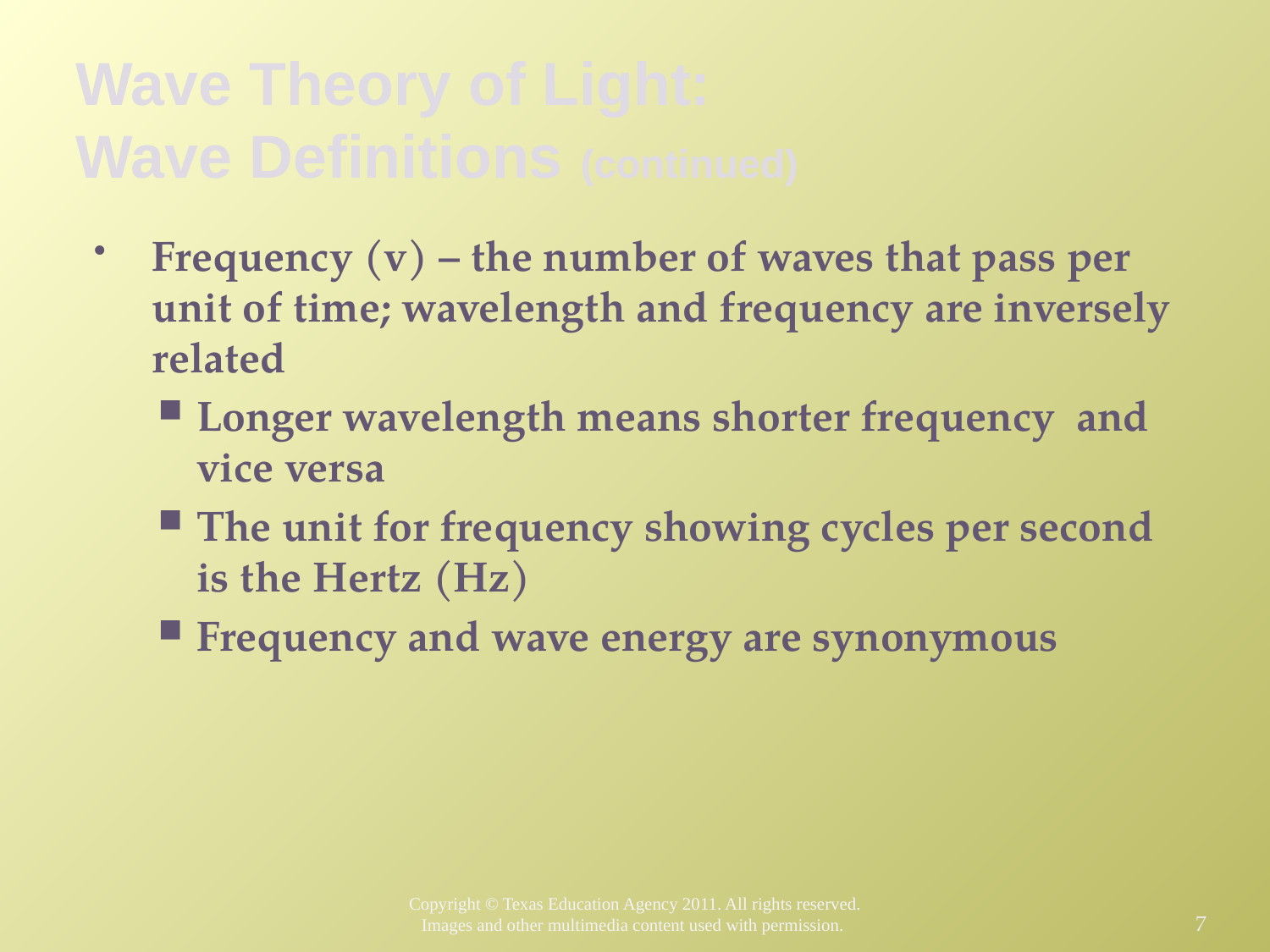

# Wave Theory of Light: Wave Definitions (continued)
Frequency (v) – the number of waves that pass per unit of time; wavelength and frequency are inversely related
Longer wavelength means shorter frequency  and vice versa
The unit for frequency showing cycles per second is the Hertz (Hz)
Frequency and wave energy are synonymous

7